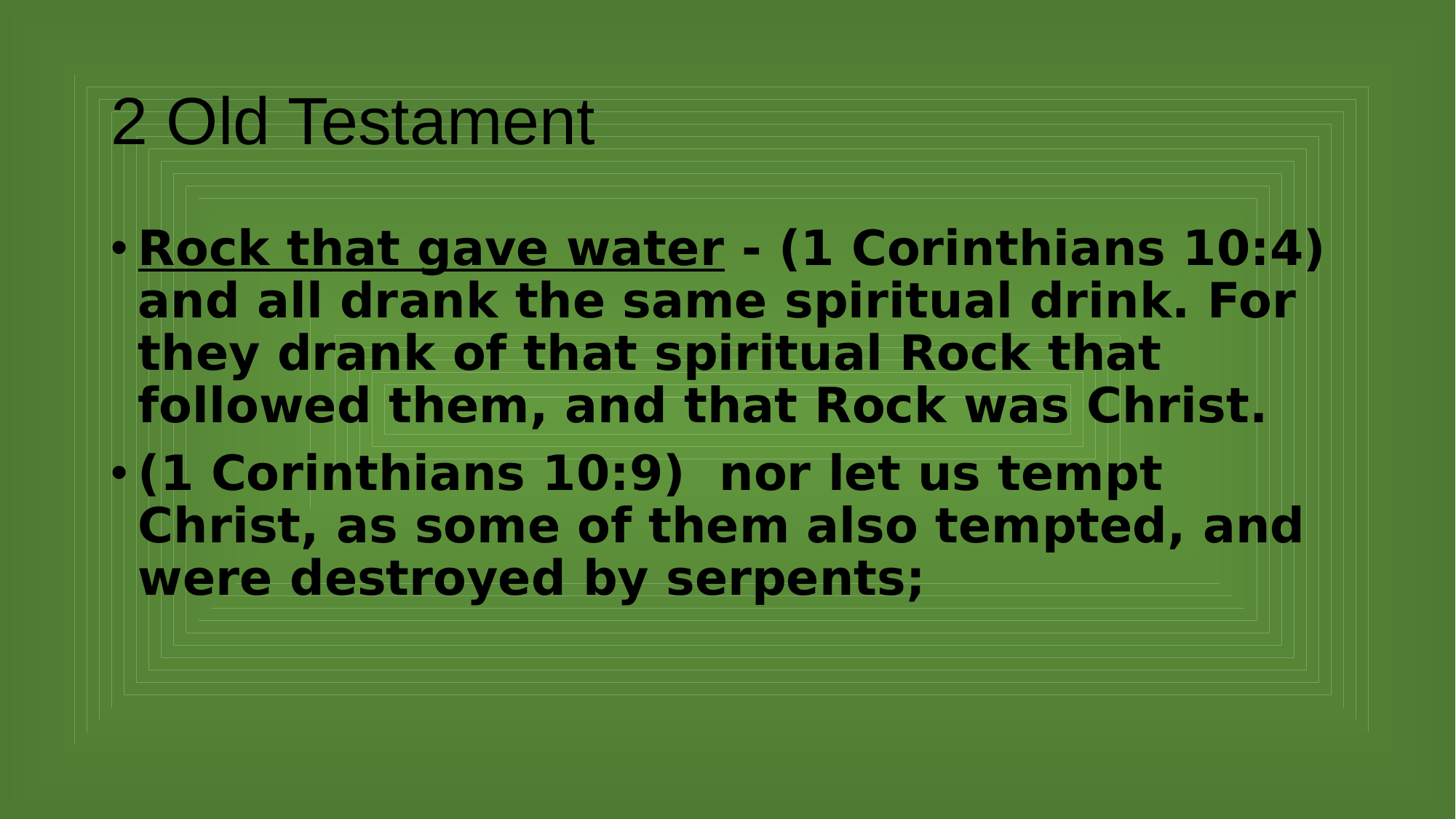

# 2 Old Testament
Rock that gave water - (1 Corinthians 10:4)  and all drank the same spiritual drink. For they drank of that spiritual Rock that followed them, and that Rock was Christ.
(1 Corinthians 10:9)  nor let us tempt Christ, as some of them also tempted, and were destroyed by serpents;